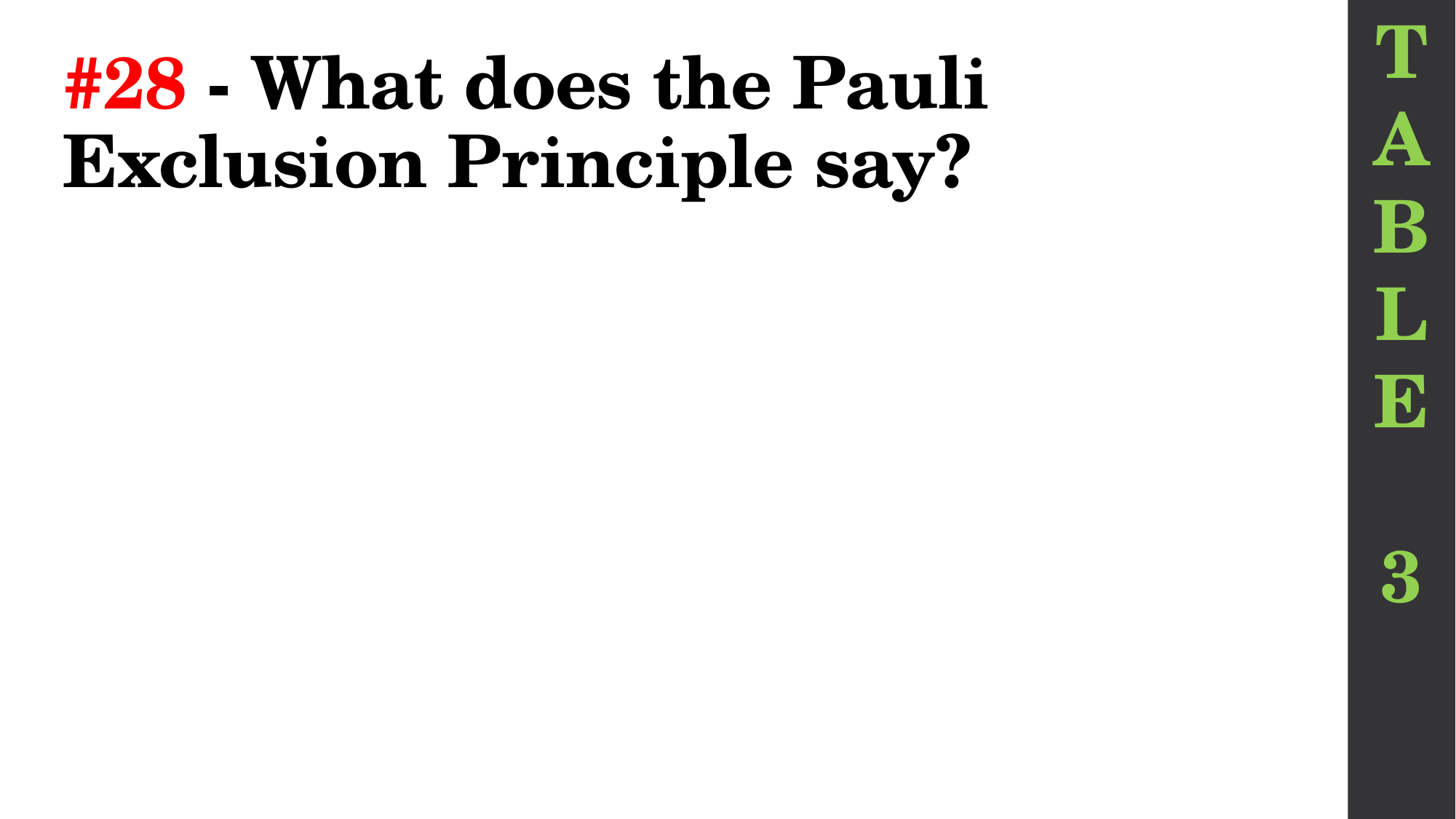

T
A
B
L
E

3
# #28 - What does the Pauli Exclusion Principle say?